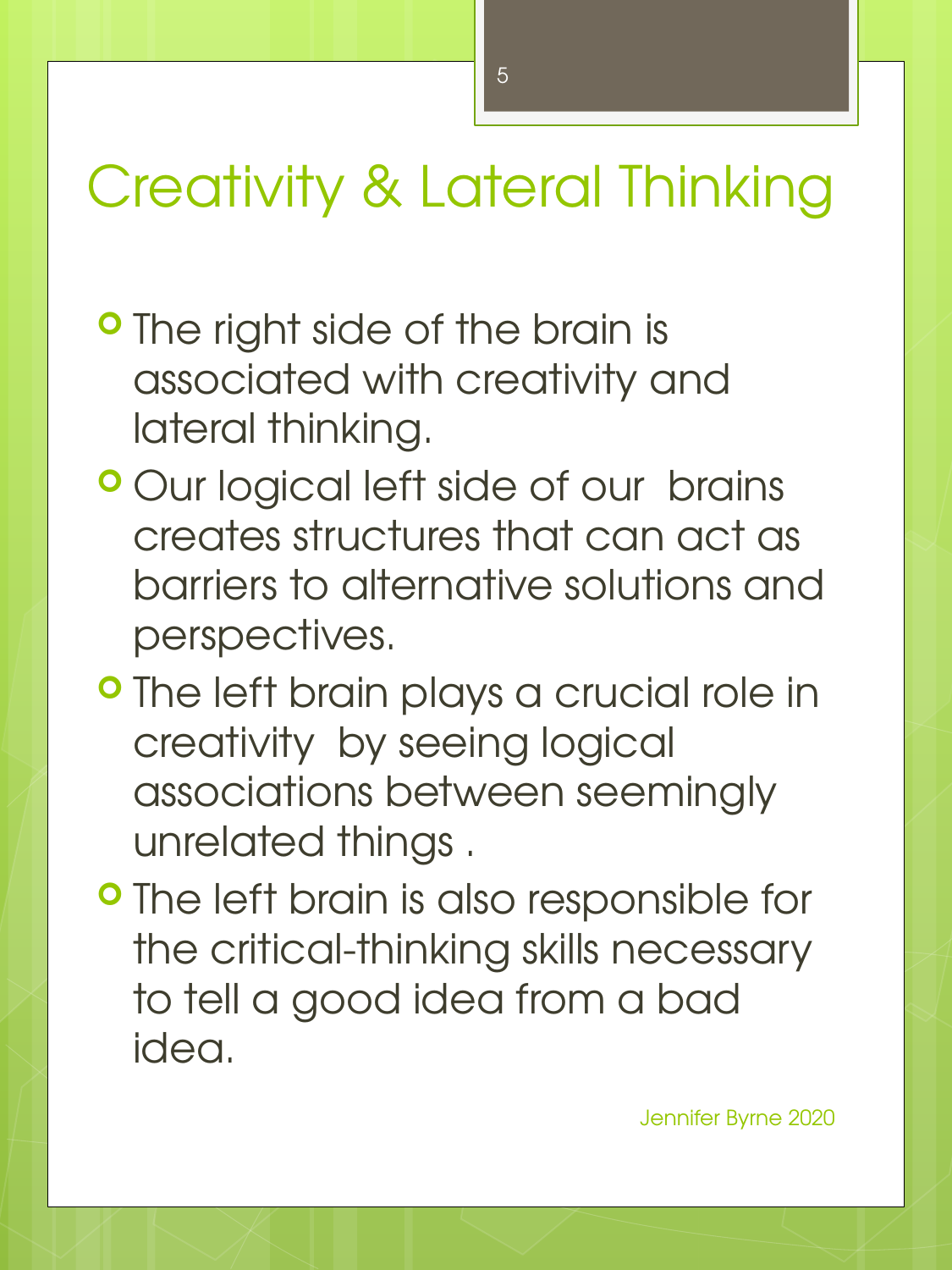

5
# Creativity & Lateral Thinking
The right side of the brain is associated with creativity and lateral thinking.
Our logical left side of our  brains creates structures that can act as barriers to alternative solutions and perspectives.
The left brain plays a crucial role in creativity  by seeing logical associations between seemingly unrelated things .
The left brain is also responsible for the critical-thinking skills necessary to tell a good idea from a bad idea.

Jennifer Byrne 2020